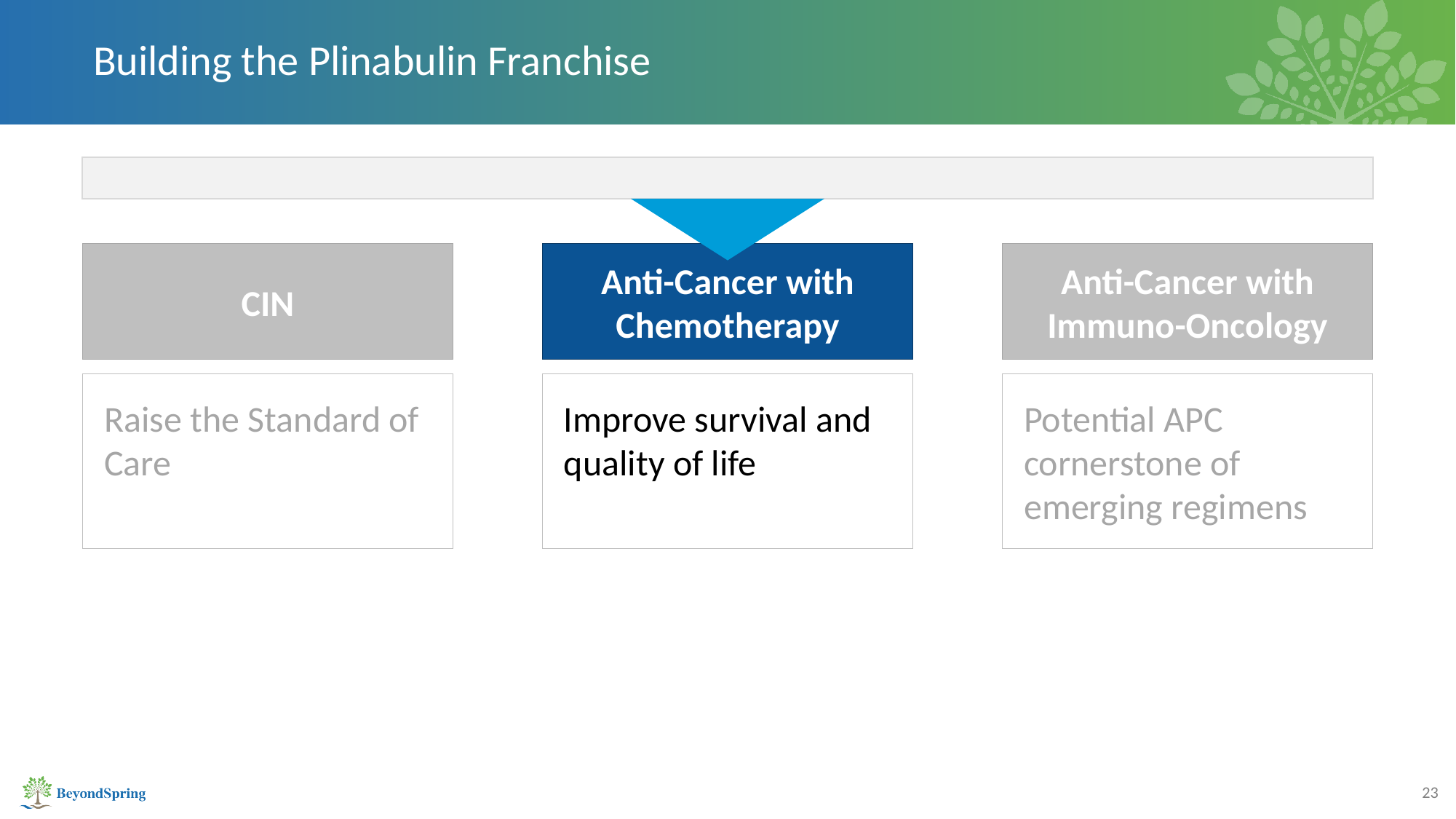

# Building the Plinabulin Franchise

CIN
Anti-Cancer with Chemotherapy
Anti-Cancer with Immuno-Oncology
Raise the Standard of Care
Improve survival and quality of life
Potential APC cornerstone of emerging regimens